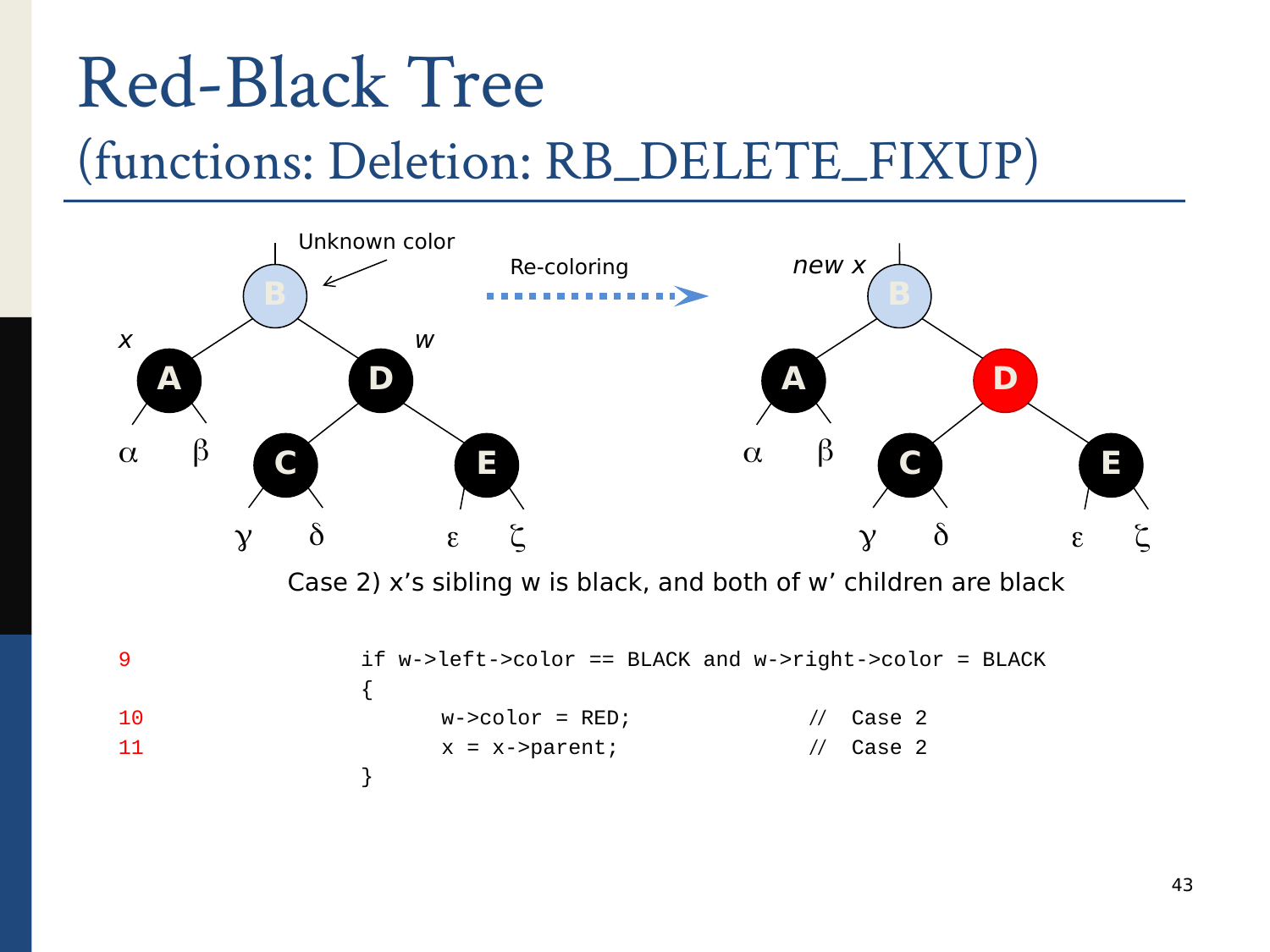

# Red-Black Tree (functions: Deletion: RB_DELETE_FIXUP)
Unknown color
 new x
Re-coloring
B
B
x
w
A
D
A
D
β
β
α
α
C
E
C
E
γ
δ
γ
δ
ε
ζ
ε
ζ
Case 2) x’s sibling w is black, and both of w’ children are black
9			if w->left->color == BLACK and w->right->color = BLACK
			{
10				w->color = RED;              //  Case 2
11				x = x->parent;               //  Case 2
			}
43